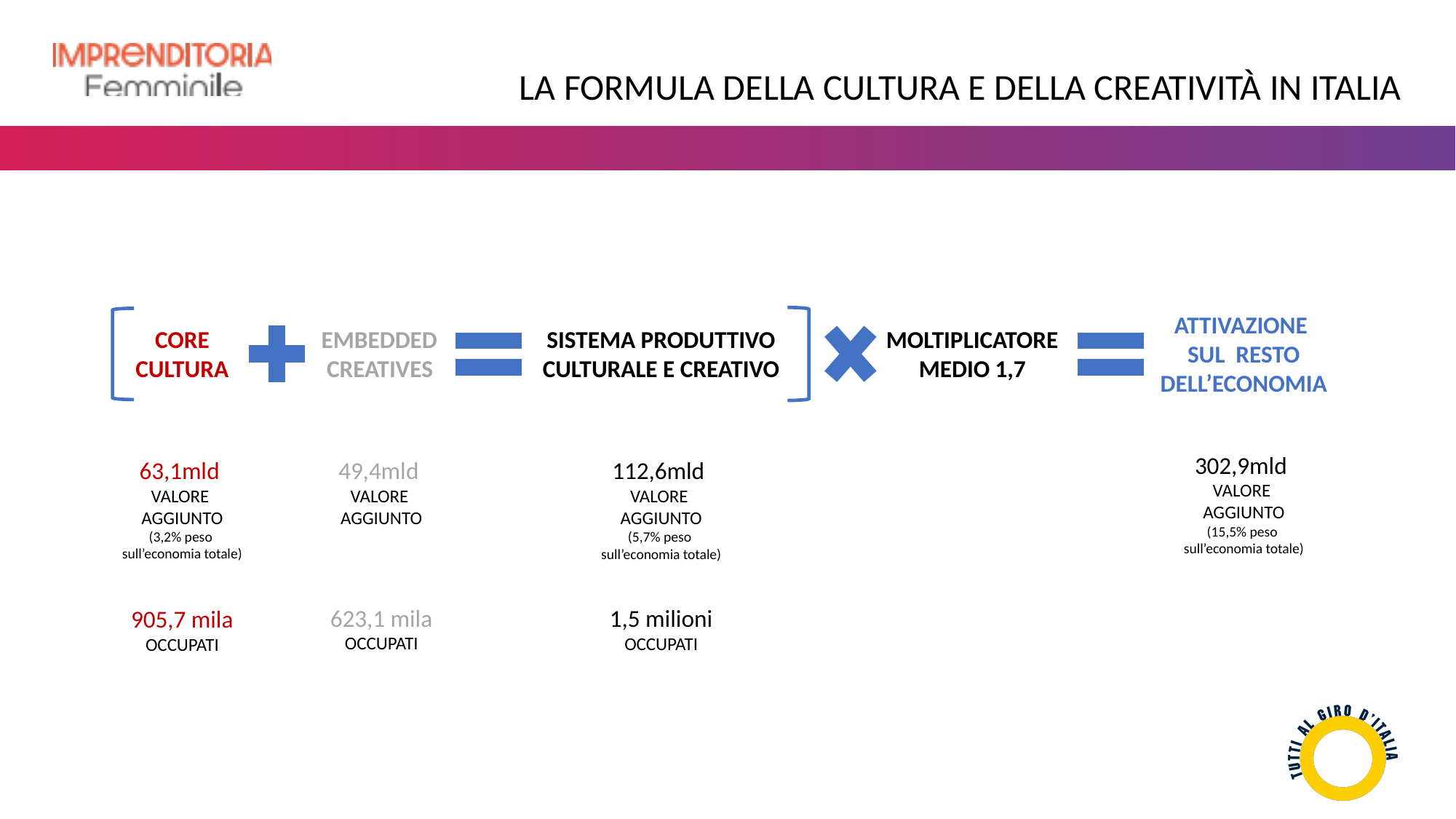

LA FORMULA DELLA CULTURA E DELLA CREATIVITÀ IN ITALIA
ATTIVAZIONE
SUL  RESTO DELL’ECONOMIA

CORE
CULTURA
EMBEDDED
 CREATIVES
SISTEMA PRODUTTIVO CULTURALE E CREATIVO
MOLTIPLICATORE
MEDIO 1,7
302,9mld
VALORE
AGGIUNTO
(15,5% peso
sull’economia totale)

63,1mld
VALORE
AGGIUNTO
(3,2% peso
sull’economia totale)

905,7 mila
OCCUPATI

49,4mld
VALORE
AGGIUNTO

623,1 mila
OCCUPATI

112,6mld
VALORE
AGGIUNTO
(5,7% peso
sull’economia totale)

1,5 milioni
OCCUPATI